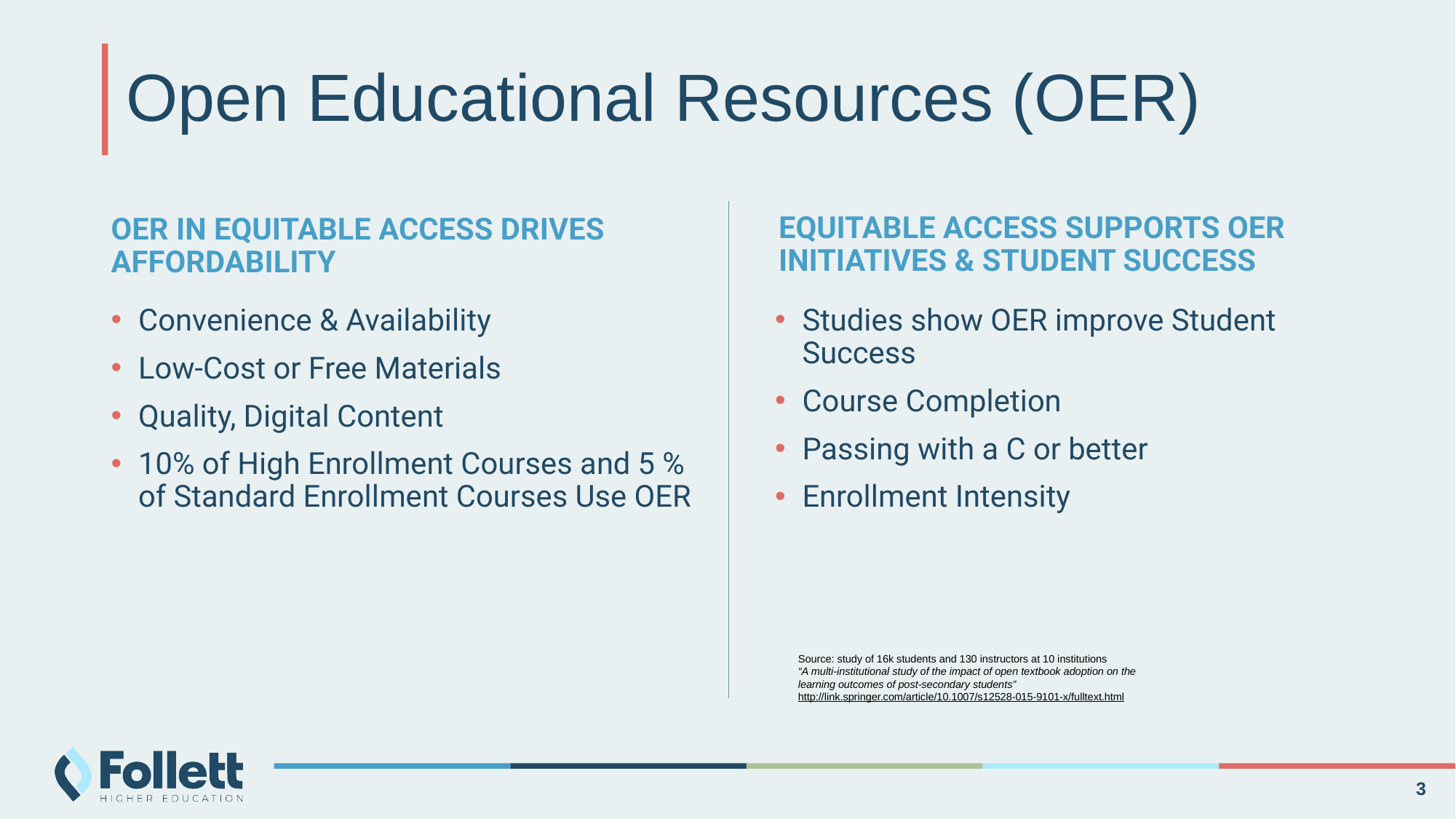

# Open Educational Resources (OER)
OER IN EQUITABLE ACCESS DRIVES AFFORDABILITY
EQUITABLE ACCESS SUPPORTS OER INITIATIVES & STUDENT SUCCESS
Convenience & Availability
Low-Cost or Free Materials
Quality, Digital Content
10% of High Enrollment Courses and 5 % of Standard Enrollment Courses Use OER

Studies show OER improve Student Success
Course Completion
Passing with a C or better
Enrollment Intensity

Source: study of 16k students and 130 instructors at 10 institutions
“A multi-institutional study of the impact of open textbook adoption on the learning outcomes of post-secondary students” http://link.springer.com/article/10.1007/s12528-015-9101-x/fulltext.html
3